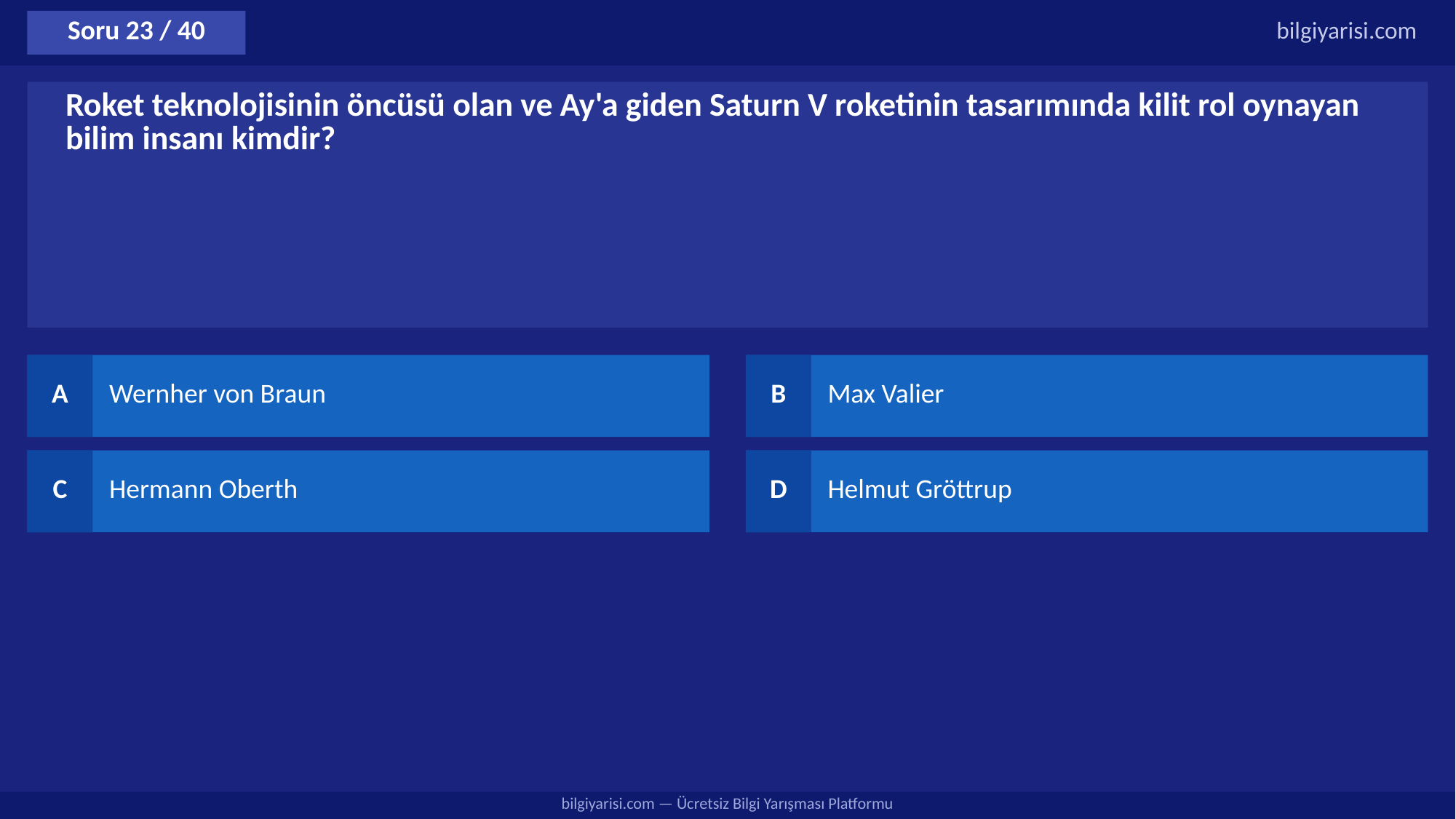

Soru 23 / 40
bilgiyarisi.com

Roket teknolojisinin öncüsü olan ve Ay'a giden Saturn V roketinin tasarımında kilit rol oynayan bilim insanı kimdir?

A
Wernher von Braun

B
Max Valier

C
Hermann Oberth

D
Helmut Gröttrup
bilgiyarisi.com — Ücretsiz Bilgi Yarışması Platformu